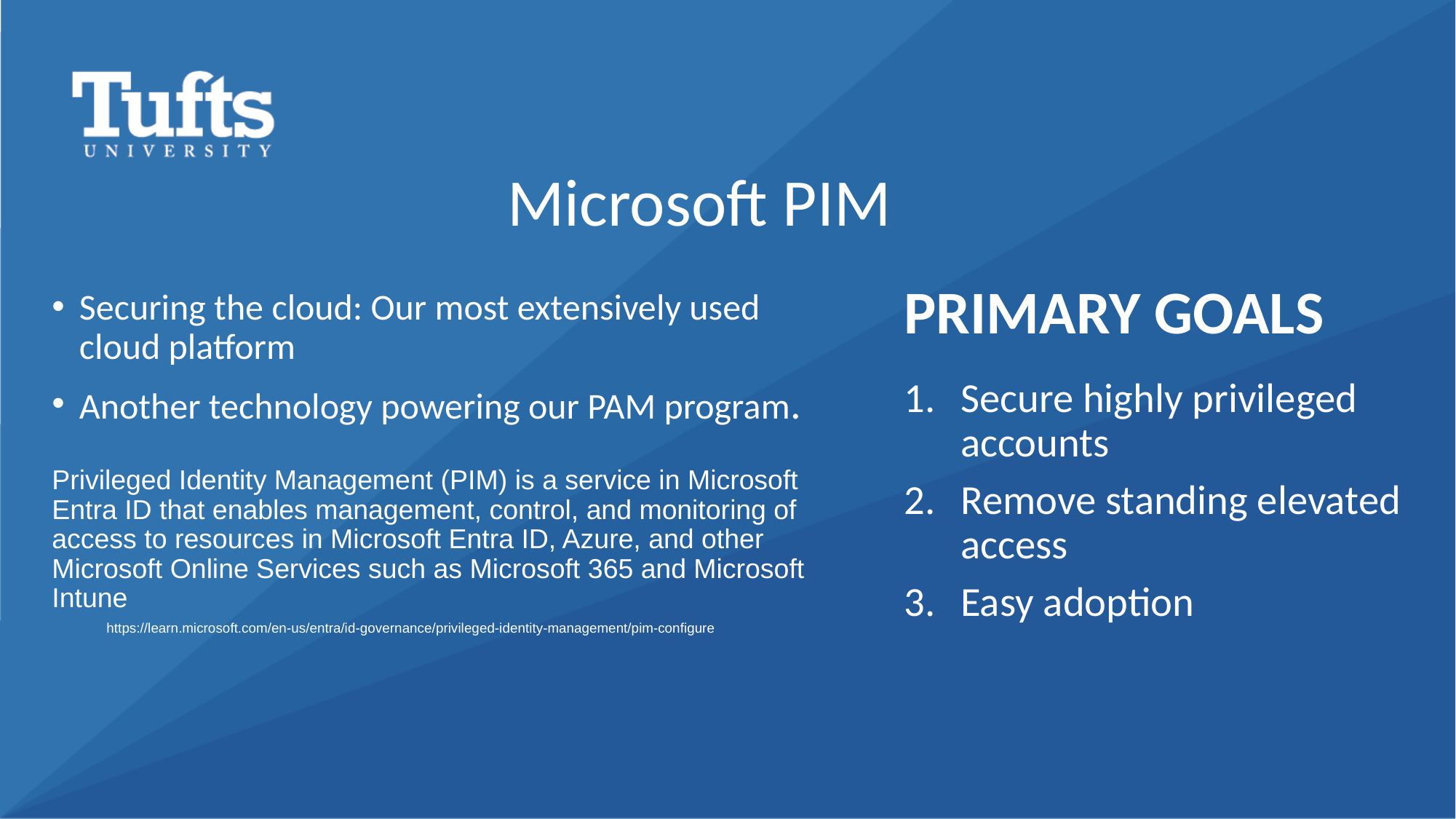

# Microsoft PIM
PRIMARY GOALS
Securing the cloud: Our most extensively used cloud platform
Another technology powering our PAM program.

Privileged Identity Management (PIM) is a service in Microsoft Entra ID that enables management, control, and monitoring of access to resources in Microsoft Entra ID, Azure, and other Microsoft Online Services such as Microsoft 365 and Microsoft Intune
https://learn.microsoft.com/en-us/entra/id-governance/privileged-identity-management/pim-configure
Secure highly privileged accounts
Remove standing elevated access
Easy adoption